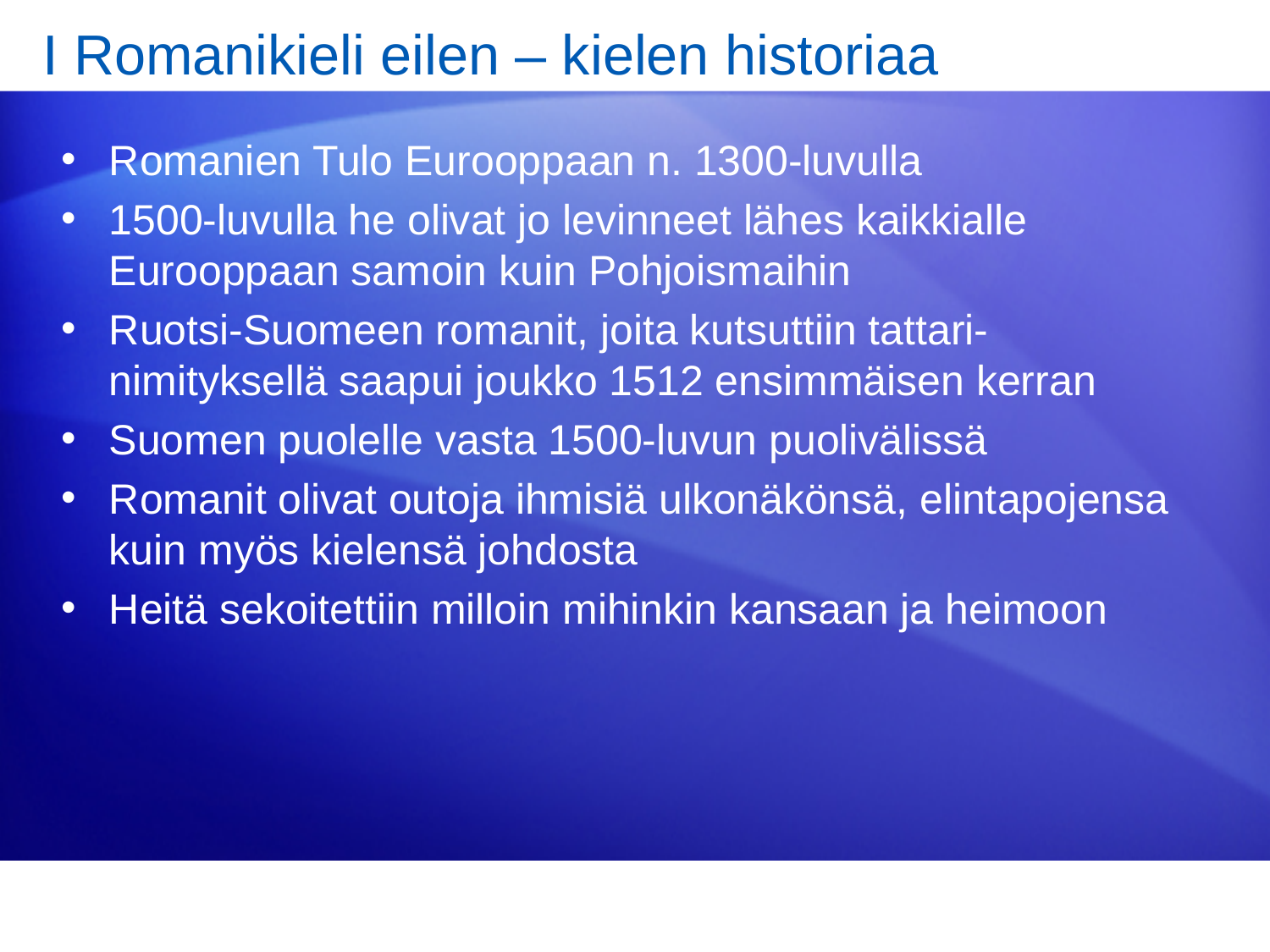

# I Romanikieli eilen – kielen historiaa
Romanien Tulo Eurooppaan n. 1300-luvulla
1500-luvulla he olivat jo levinneet lähes kaikkialle Eurooppaan samoin kuin Pohjoismaihin
Ruotsi-Suomeen romanit, joita kutsuttiin tattari-nimityksellä saapui joukko 1512 ensimmäisen kerran
Suomen puolelle vasta 1500-luvun puolivälissä
Romanit olivat outoja ihmisiä ulkonäkönsä, elintapojensa kuin myös kielensä johdosta
Heitä sekoitettiin milloin mihinkin kansaan ja heimoon